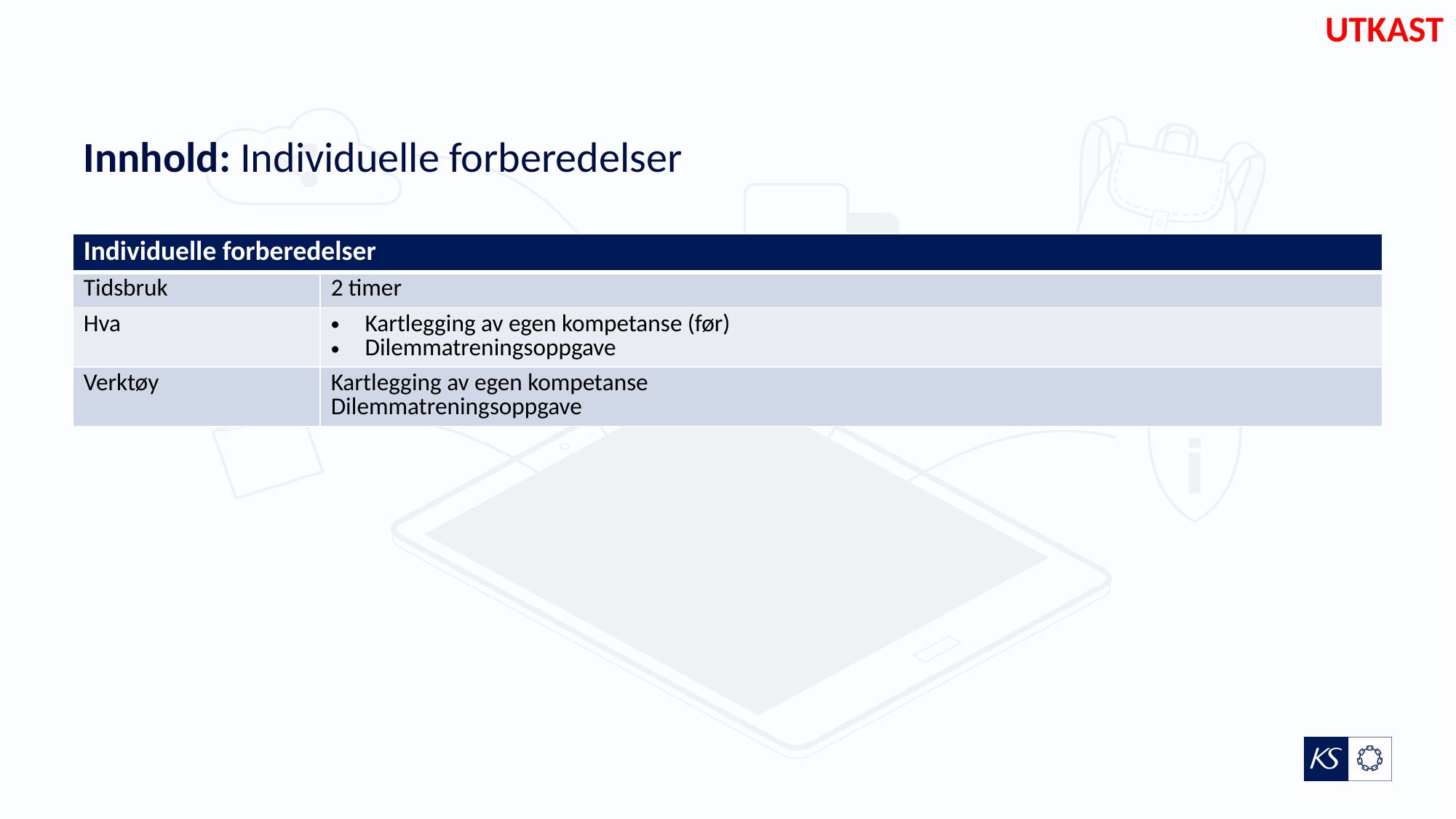

UTKAST
# Innhold: Individuelle forberedelser
| Individuelle forberedelser |  |
| --- | --- |
| Tidsbruk | 2 timer |
| Hva | Kartlegging av egen kompetanse (før) Dilemmatreningsoppgave |
| Verktøy | Kartlegging av egen kompetanse Dilemmatreningsoppgave |